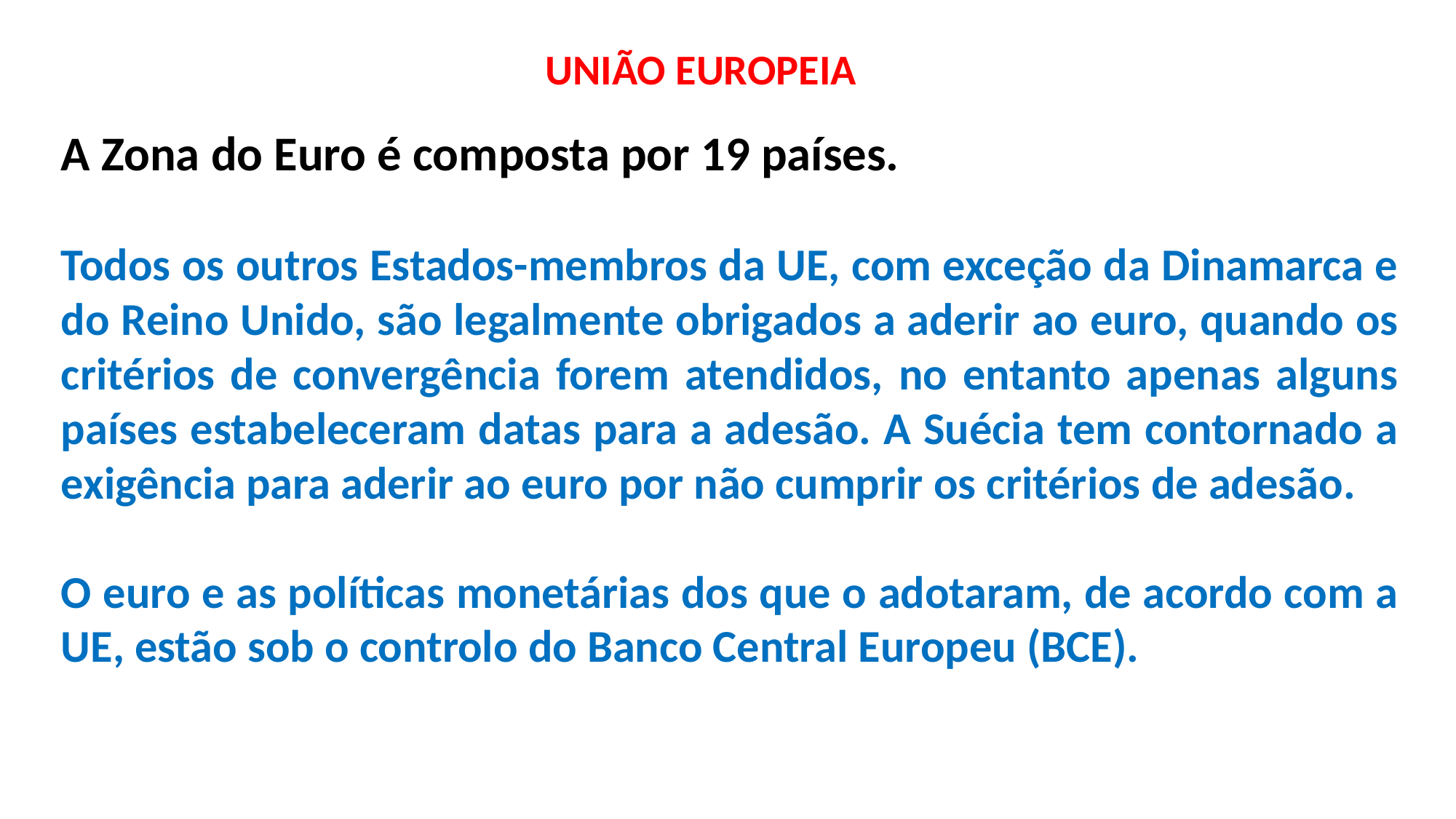

UNIÃO EUROPEIA

A Zona do Euro é composta por 19 países.

Todos os outros Estados-membros da UE, com exceção da Dinamarca e do Reino Unido, são legalmente obrigados a aderir ao euro, quando os critérios de convergência forem atendidos, no entanto apenas alguns países estabeleceram datas para a adesão. A Suécia tem contornado a exigência para aderir ao euro por não cumprir os critérios de adesão.

O euro e as políticas monetárias dos que o adotaram, de acordo com a UE, estão sob o controlo do Banco Central Europeu (BCE).